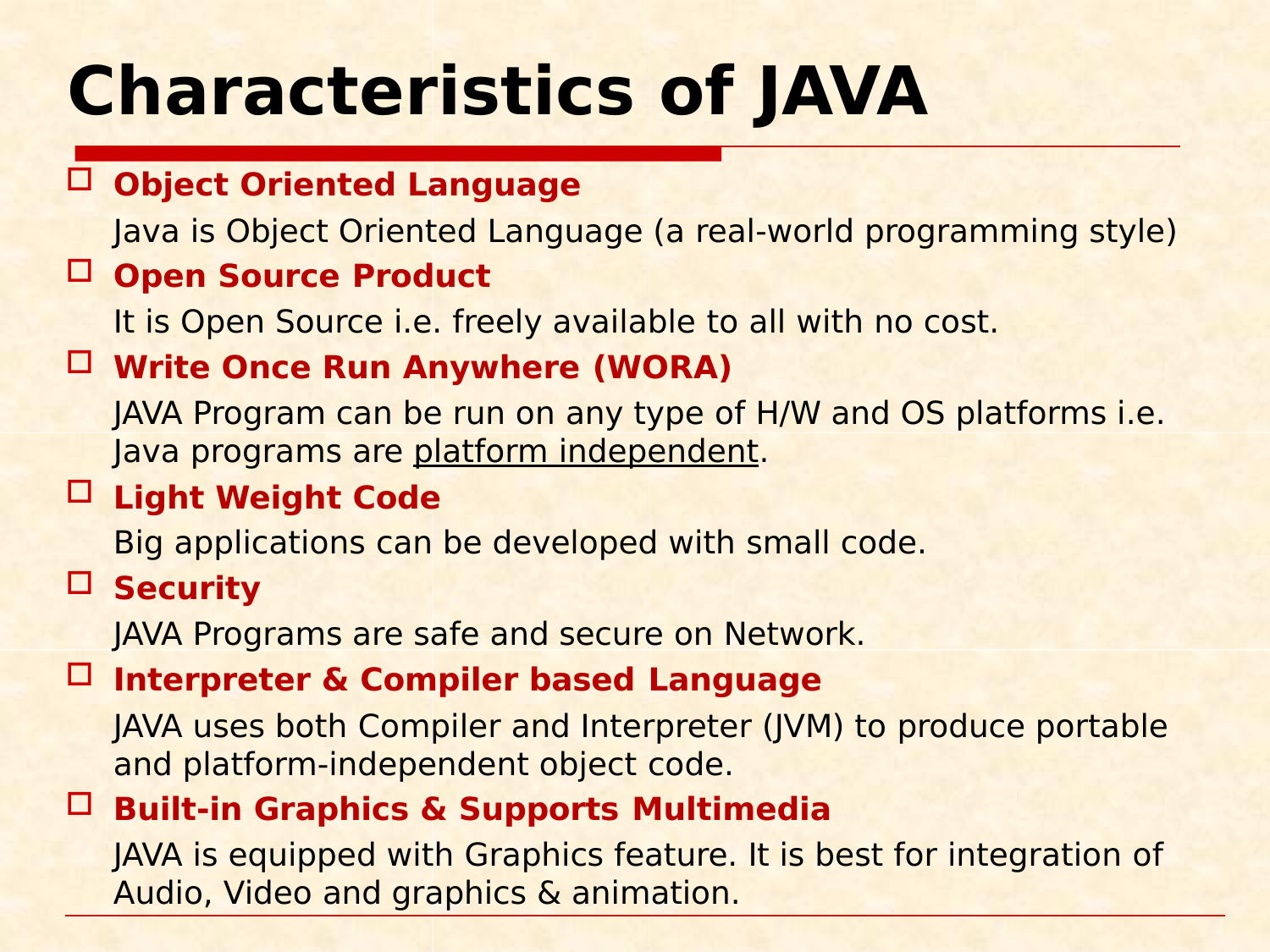

# Characteristics of JAVA

Object Oriented Language
Java is Object Oriented Language (a real-world programming style)
Open Source Product
It is Open Source i.e. freely available to all with no cost.
Write Once Run Anywhere (WORA)
JAVA Program can be run on any type of H/W and OS platforms i.e.  Java programs are platform independent.
Light Weight Code
Big applications can be developed with small code.
Security
JAVA Programs are safe and secure on Network.
Interpreter & Compiler based Language
JAVA uses both Compiler and Interpreter (JVM) to produce portable  and platform-independent object code.
Built-in Graphics & Supports Multimedia
JAVA is equipped with Graphics feature. It is best for integration of  Audio, Video and graphics & animation.